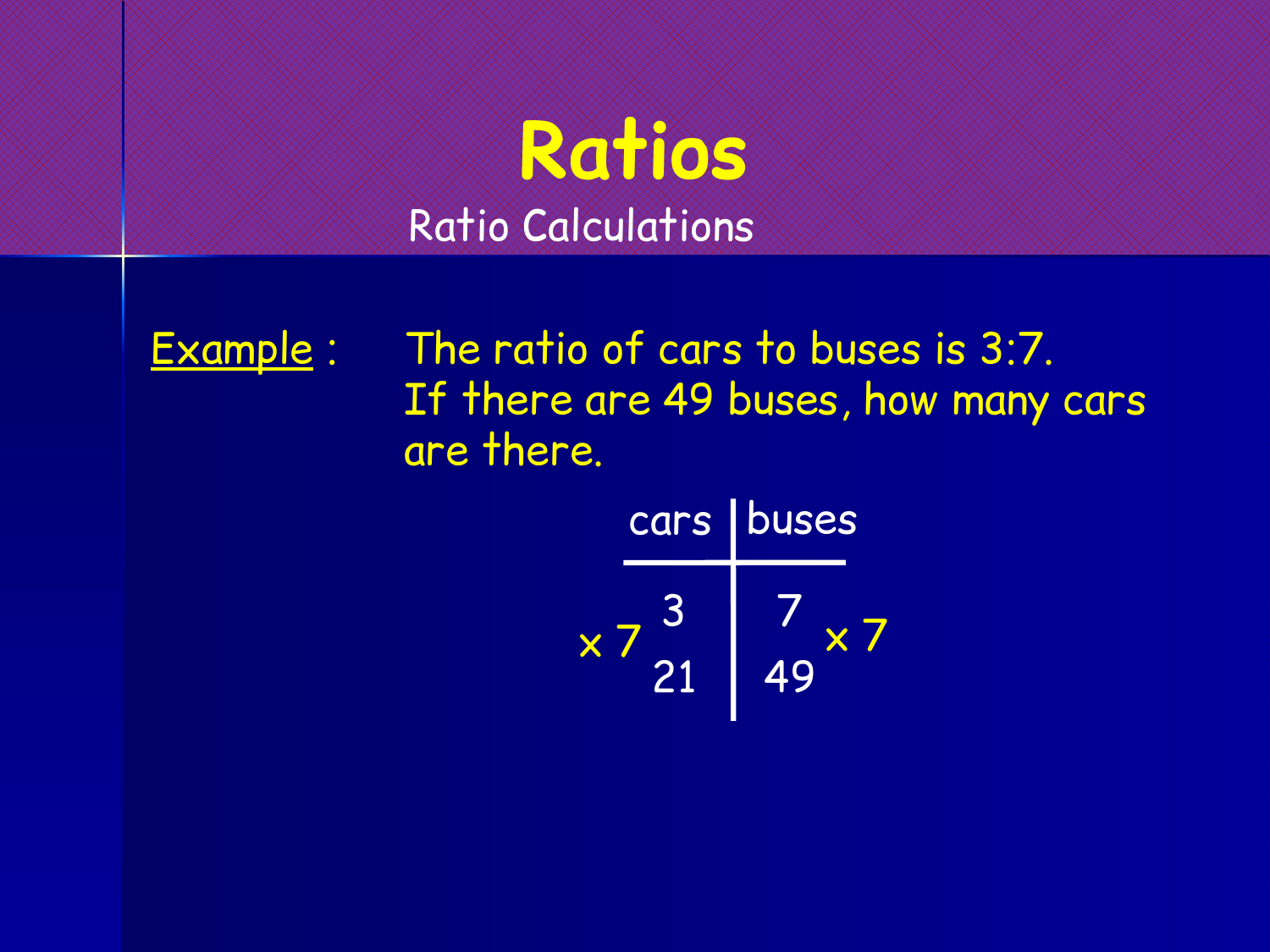

Ratios
Ratio Calculations

Example : 	The ratio of cars to buses is 3:7.
		If there are 49 buses, how many cars
		are there.

buses
cars

3
7
x 7
x 7
21
49